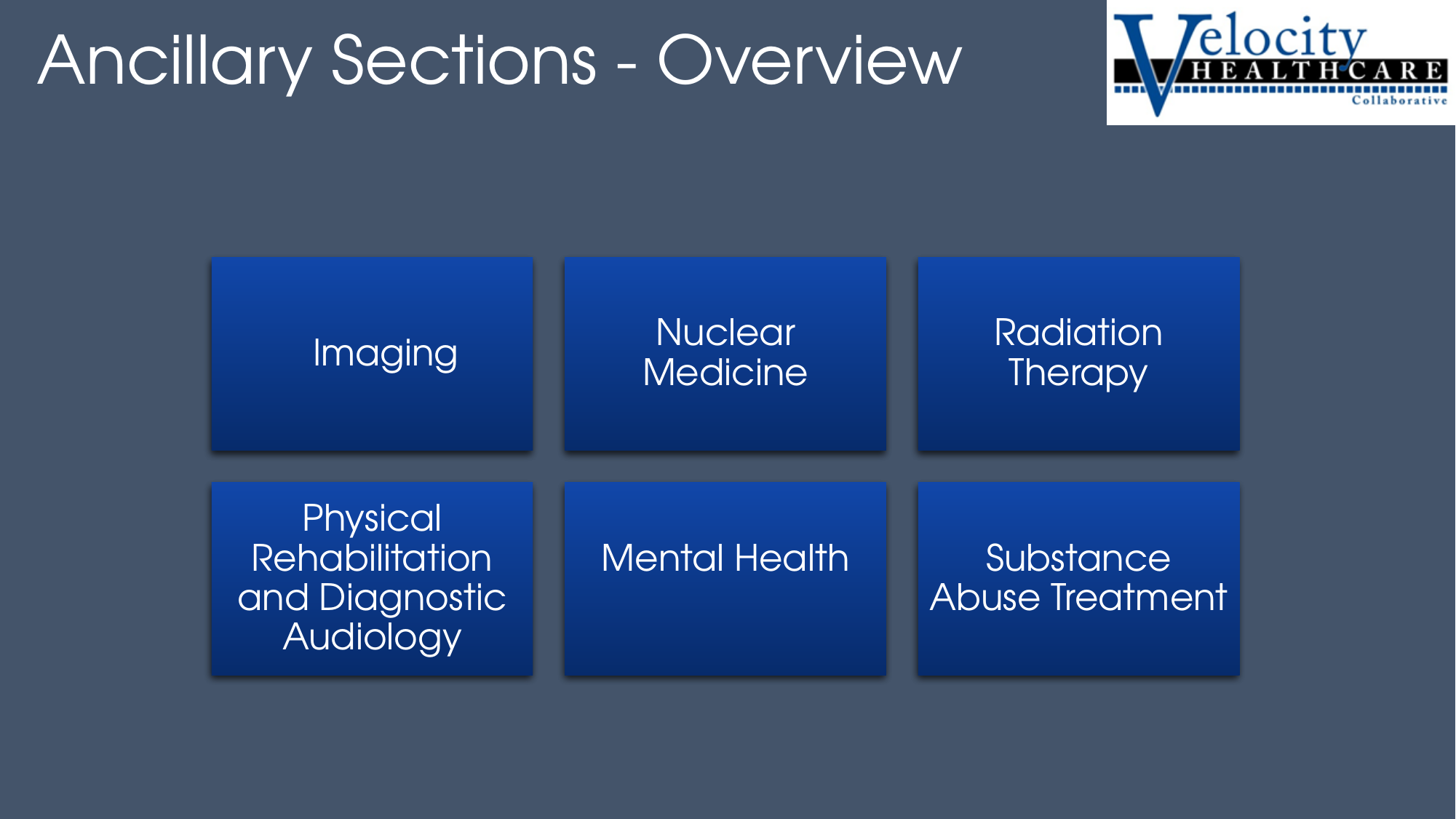

# Ancillary Sections - Overview

     Imaging

Nuclear Medicine

Radiation Therapy

Physical Rehabilitation and Diagnostic Audiology

Mental Health

Substance Abuse Treatment